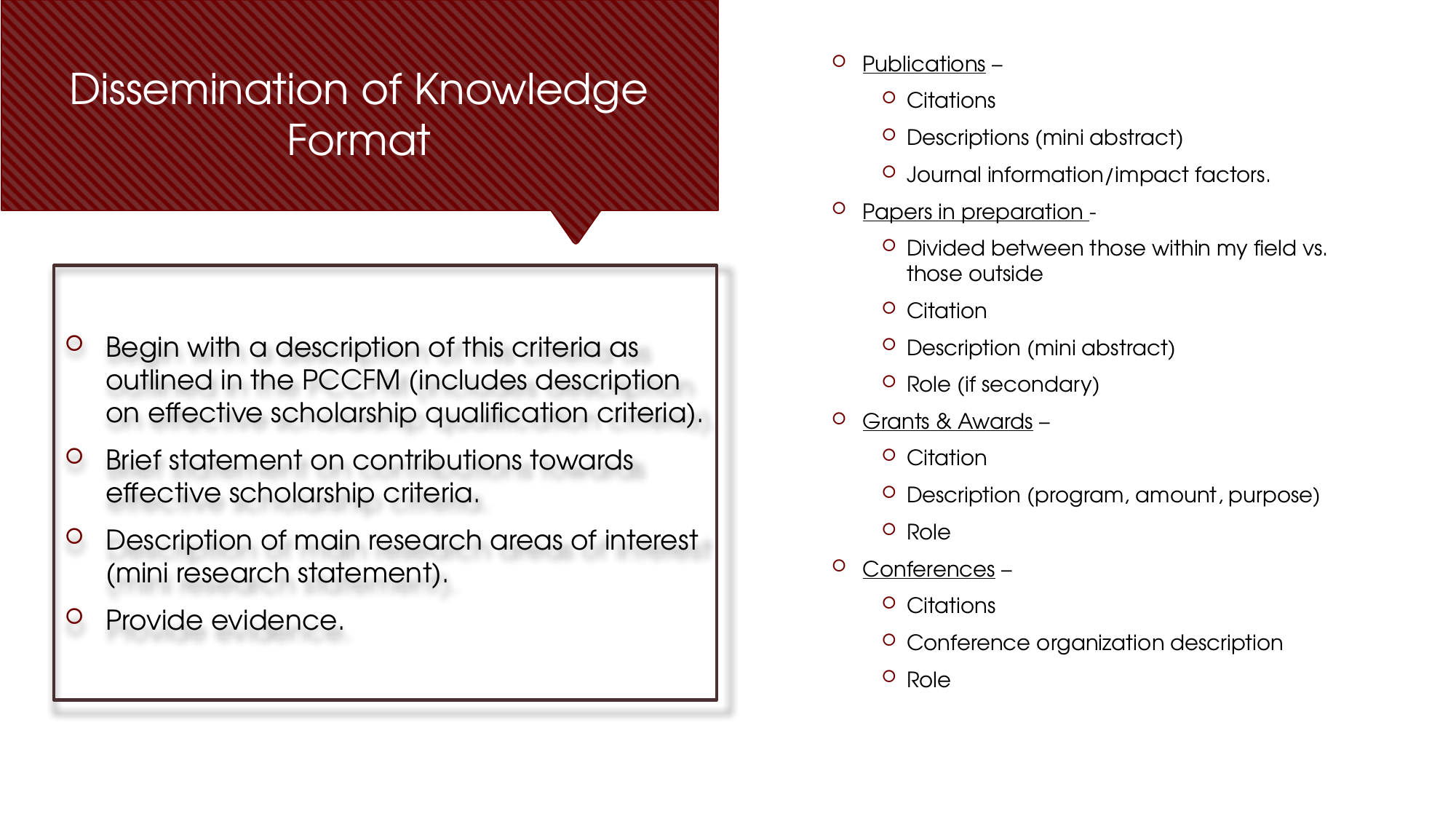

Publications –
Citations
Descriptions (mini abstract)
Journal information/impact factors.
Papers in preparation -
Divided between those within my field vs. those outside
Citation
Description (mini abstract)
Role (if secondary)
Grants & Awards –
Citation
Description (program, amount, purpose)
Role
Conferences –
Citations
Conference organization description
Role

# Dissemination of Knowledge Format
Begin with a description of this criteria as outlined in the PCCFM (includes description on effective scholarship qualification criteria).
Brief statement on contributions towards effective scholarship criteria.
Description of main research areas of interest (mini research statement).
Provide evidence.